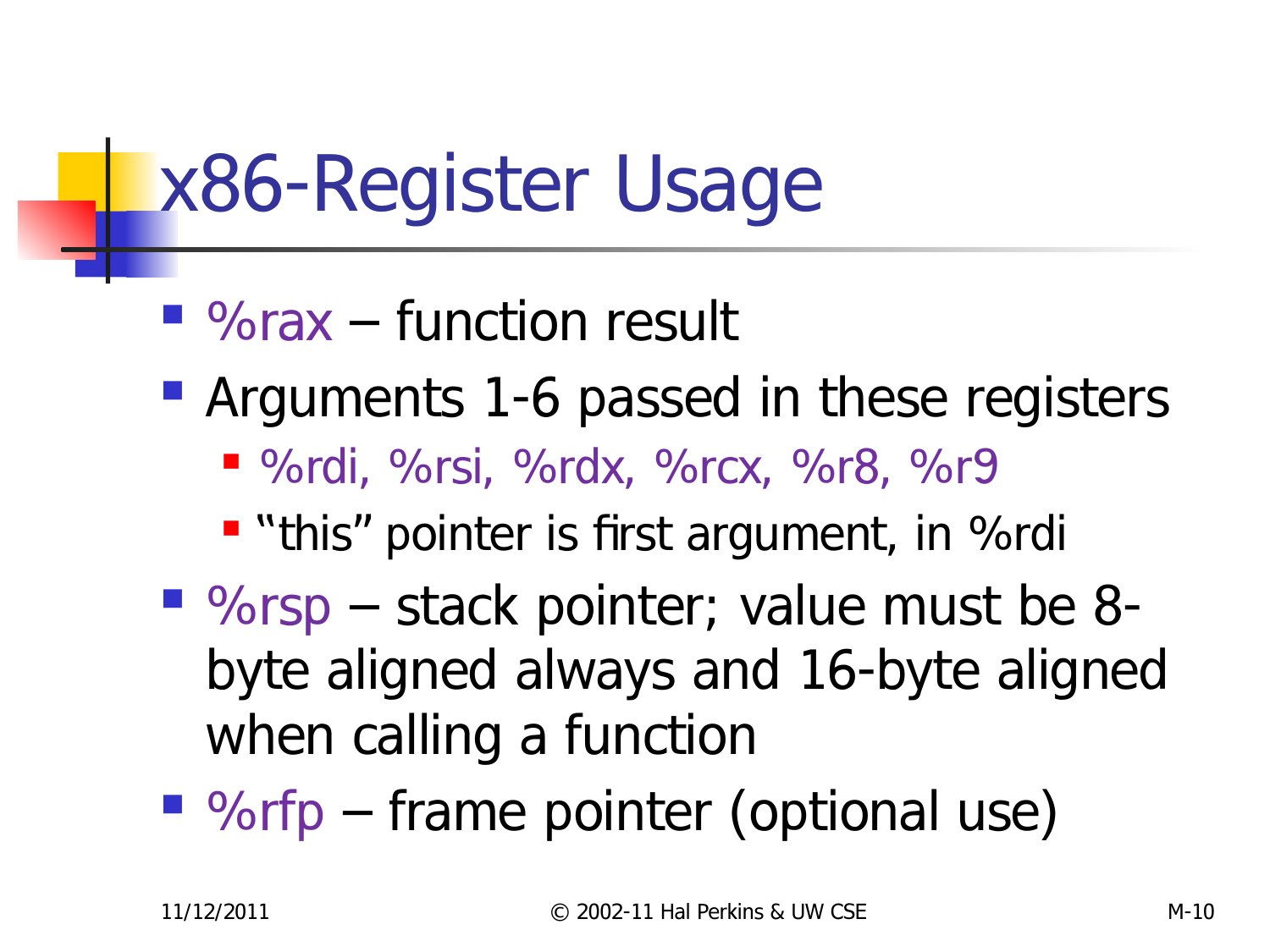

# x86-Register Usage
%rax – function result
Arguments 1-6 passed in these registers
%rdi, %rsi, %rdx, %rcx, %r8, %r9
“this” pointer is first argument, in %rdi
%rsp – stack pointer; value must be 8-byte aligned always and 16-byte aligned when calling a function
%rfp – frame pointer (optional use)
11/12/2011
© 2002-11 Hal Perkins & UW CSE
M-10